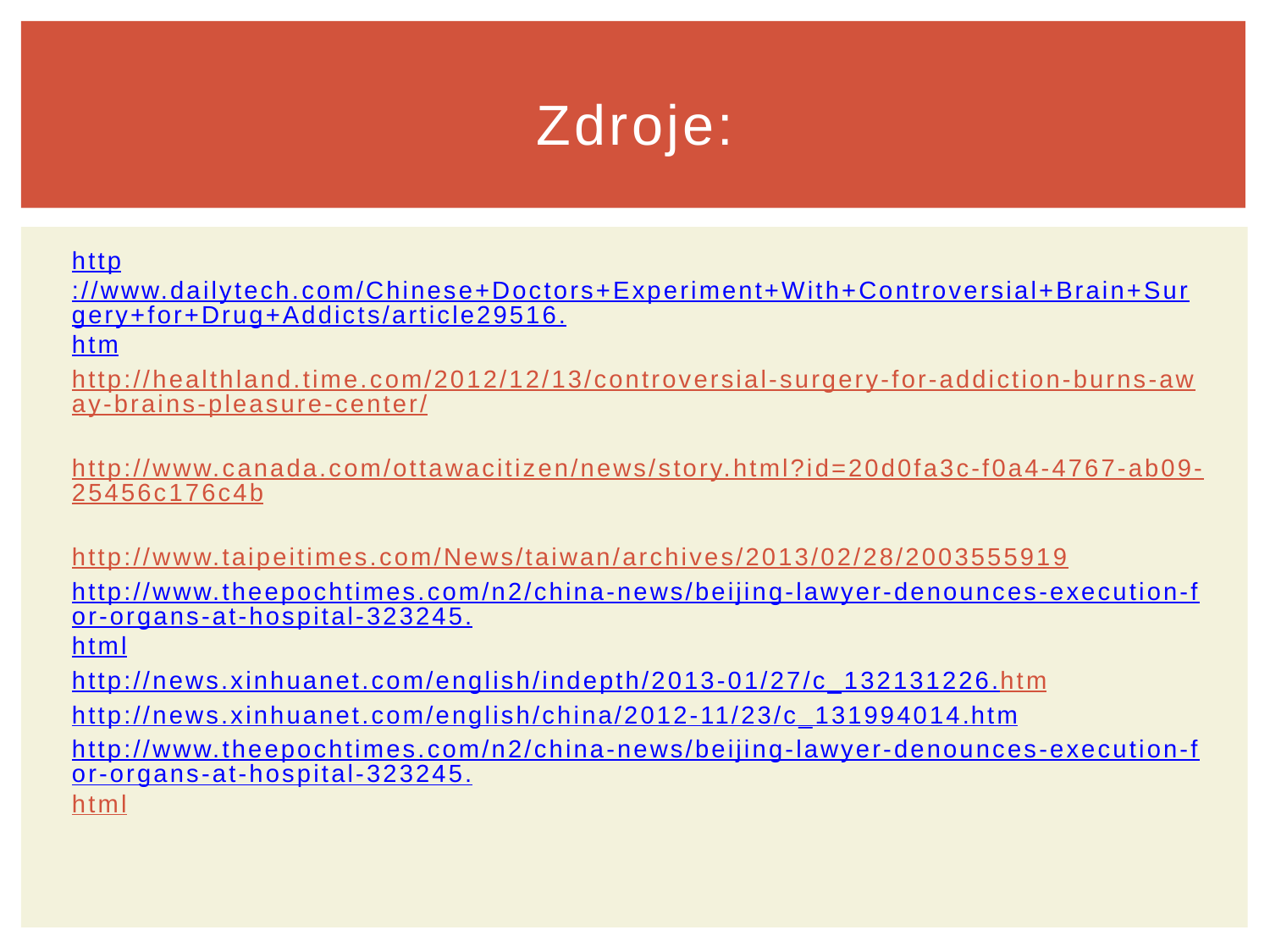

# Zdroje:
http://www.dailytech.com/Chinese+Doctors+Experiment+With+Controversial+Brain+Surgery+for+Drug+Addicts/article29516.htm
http://healthland.time.com/2012/12/13/controversial-surgery-for-addiction-burns-away-brains-pleasure-center/
http://www.canada.com/ottawacitizen/news/story.html?id=20d0fa3c-f0a4-4767-ab09-25456c176c4b
http://www.taipeitimes.com/News/taiwan/archives/2013/02/28/2003555919
http://www.theepochtimes.com/n2/china-news/beijing-lawyer-denounces-execution-for-organs-at-hospital-323245.html
http://news.xinhuanet.com/english/indepth/2013-01/27/c_132131226.htm
http://news.xinhuanet.com/english/china/2012-11/23/c_131994014.htm
http://www.theepochtimes.com/n2/china-news/beijing-lawyer-denounces-execution-for-organs-at-hospital-323245.html